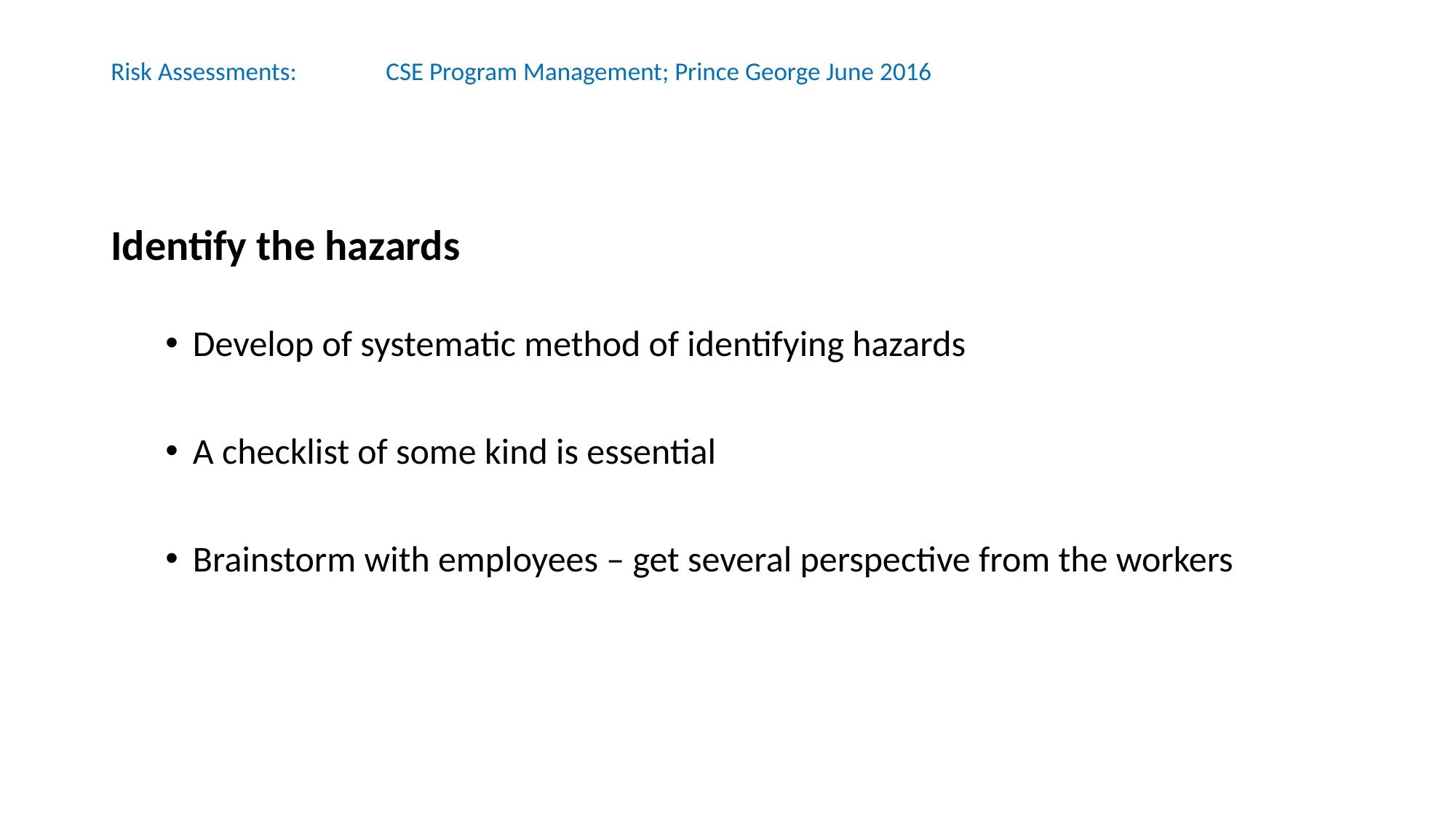

# Risk Assessments:					CSE Program Management; Prince George June 2016
Identify the hazards

Develop of systematic method of identifying hazards

A checklist of some kind is essential

Brainstorm with employees – get several perspective from the workers